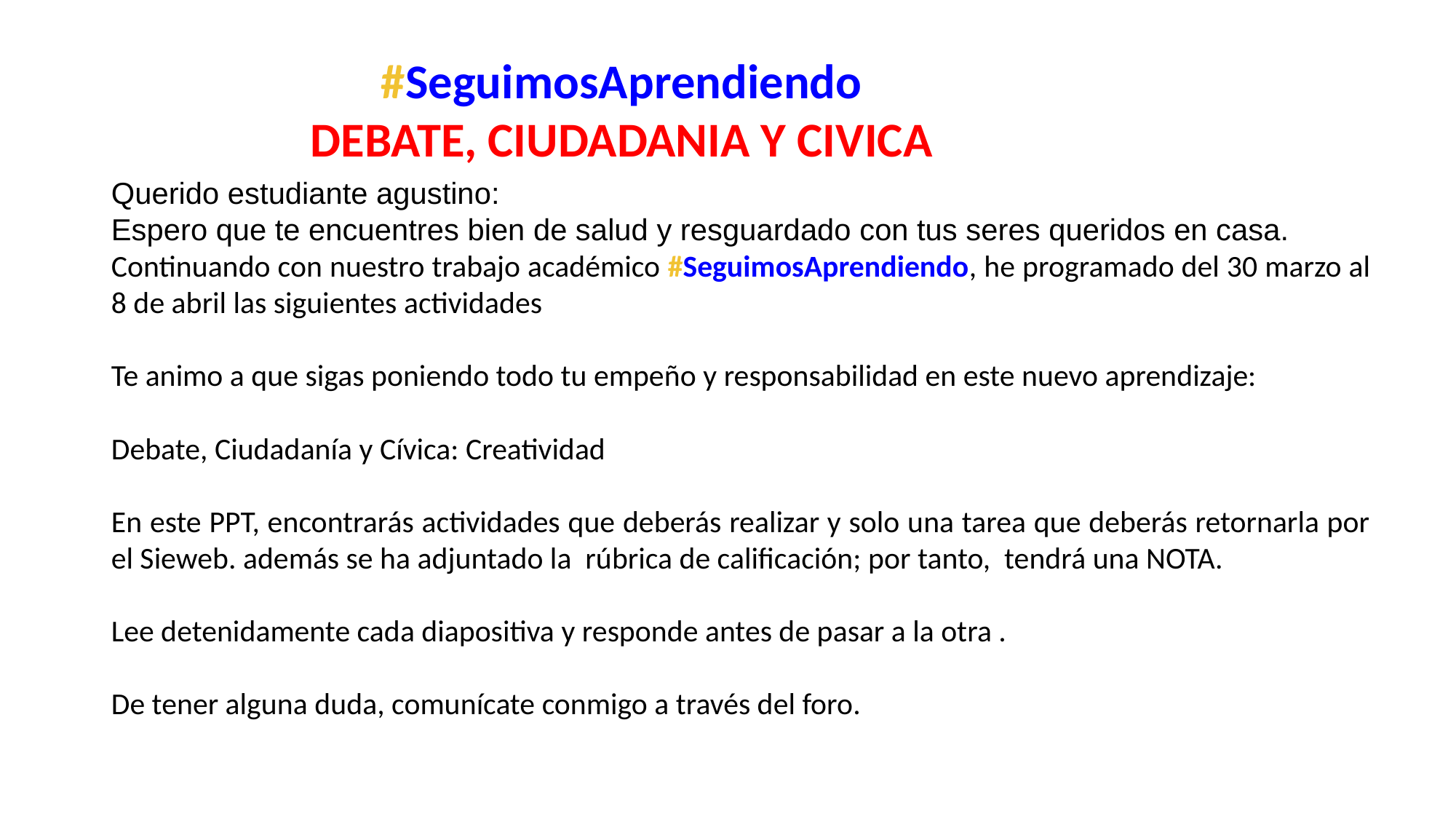

#SeguimosAprendiendo
DEBATE, CIUDADANIA Y CIVICA
Querido estudiante agustino:
Espero que te encuentres bien de salud y resguardado con tus seres queridos en casa.
Continuando con nuestro trabajo académico #SeguimosAprendiendo, he programado del 30 marzo al 8 de abril las siguientes actividades

Te animo a que sigas poniendo todo tu empeño y responsabilidad en este nuevo aprendizaje:

Debate, Ciudadanía y Cívica: Creatividad

En este PPT, encontrarás actividades que deberás realizar y solo una tarea que deberás retornarla por el Sieweb. además se ha adjuntado la  rúbrica de calificación; por tanto,  tendrá una NOTA.

Lee detenidamente cada diapositiva y responde antes de pasar a la otra .

De tener alguna duda, comunícate conmigo a través del foro.